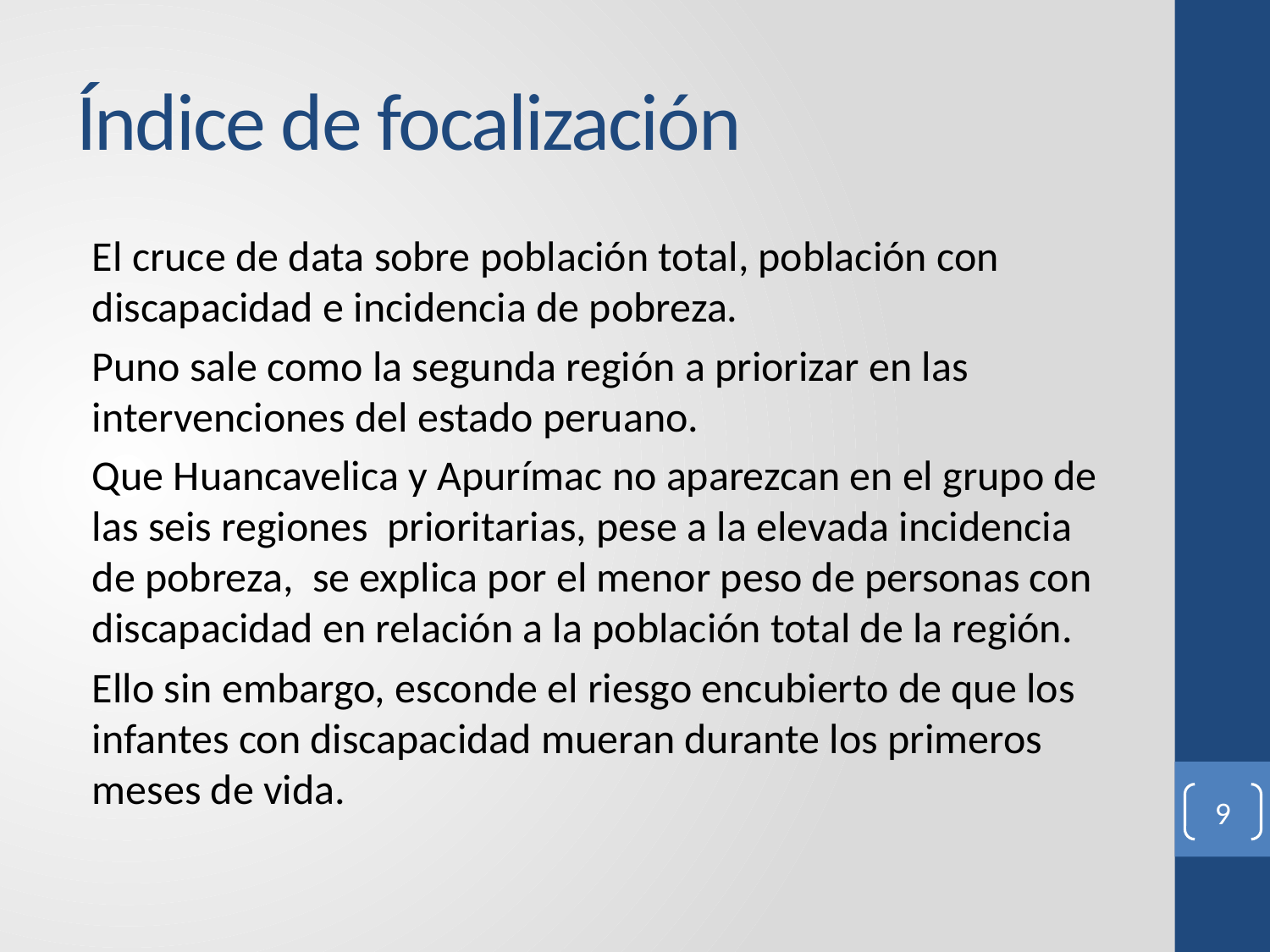

# Índice de focalización
El cruce de data sobre población total, población con discapacidad e incidencia de pobreza.
Puno sale como la segunda región a priorizar en las intervenciones del estado peruano.
Que Huancavelica y Apurímac no aparezcan en el grupo de las seis regiones  prioritarias, pese a la elevada incidencia de pobreza,  se explica por el menor peso de personas con discapacidad en relación a la población total de la región.
Ello sin embargo, esconde el riesgo encubierto de que los infantes con discapacidad mueran durante los primeros meses de vida.
9